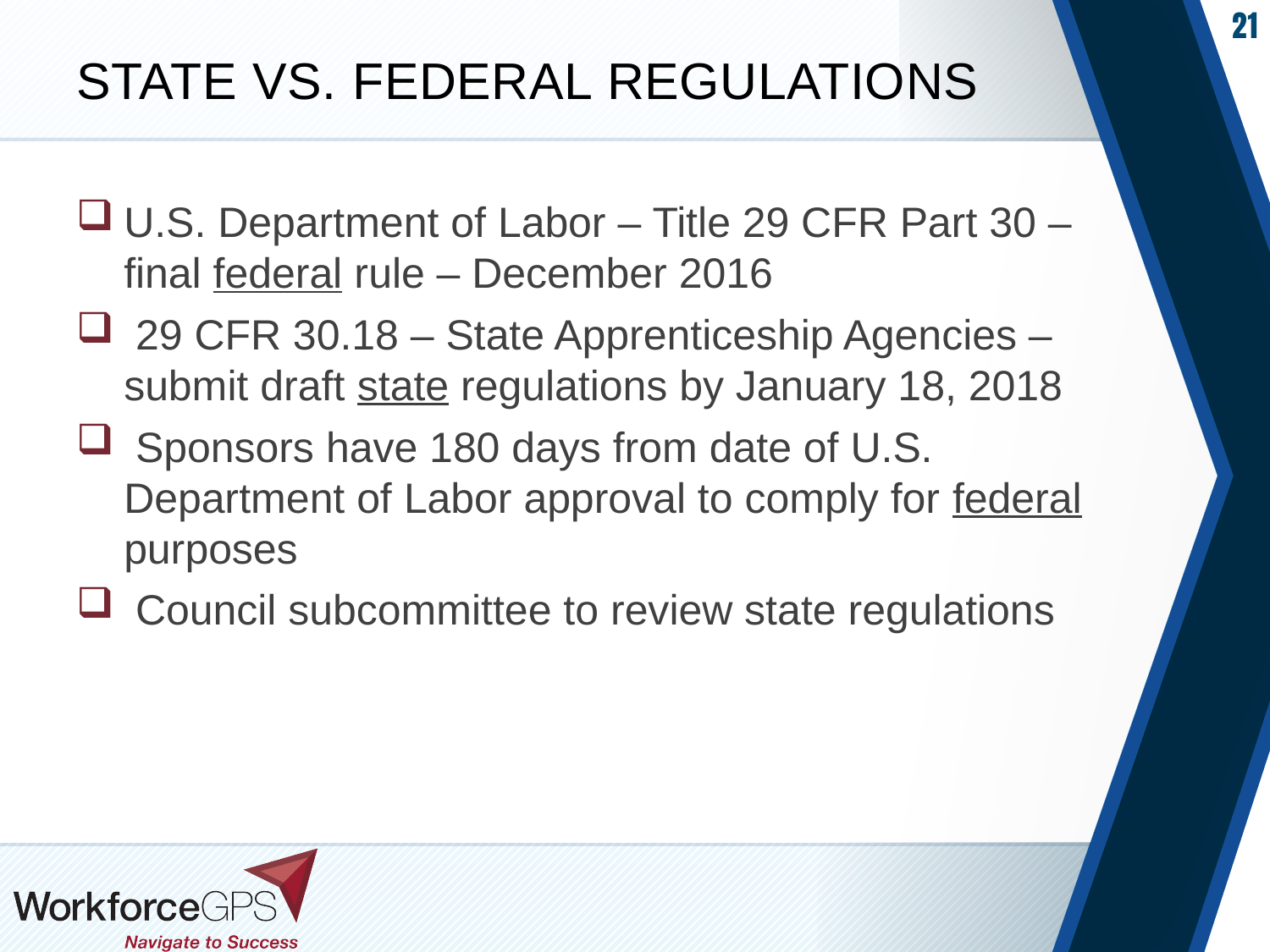

# State VS. FEDERAL Regulations
U.S. Department of Labor – Title 29 CFR Part 30 – final federal rule – December 2016
 29 CFR 30.18 – State Apprenticeship Agencies – submit draft state regulations by January 18, 2018
 Sponsors have 180 days from date of U.S. Department of Labor approval to comply for federal purposes
 Council subcommittee to review state regulations